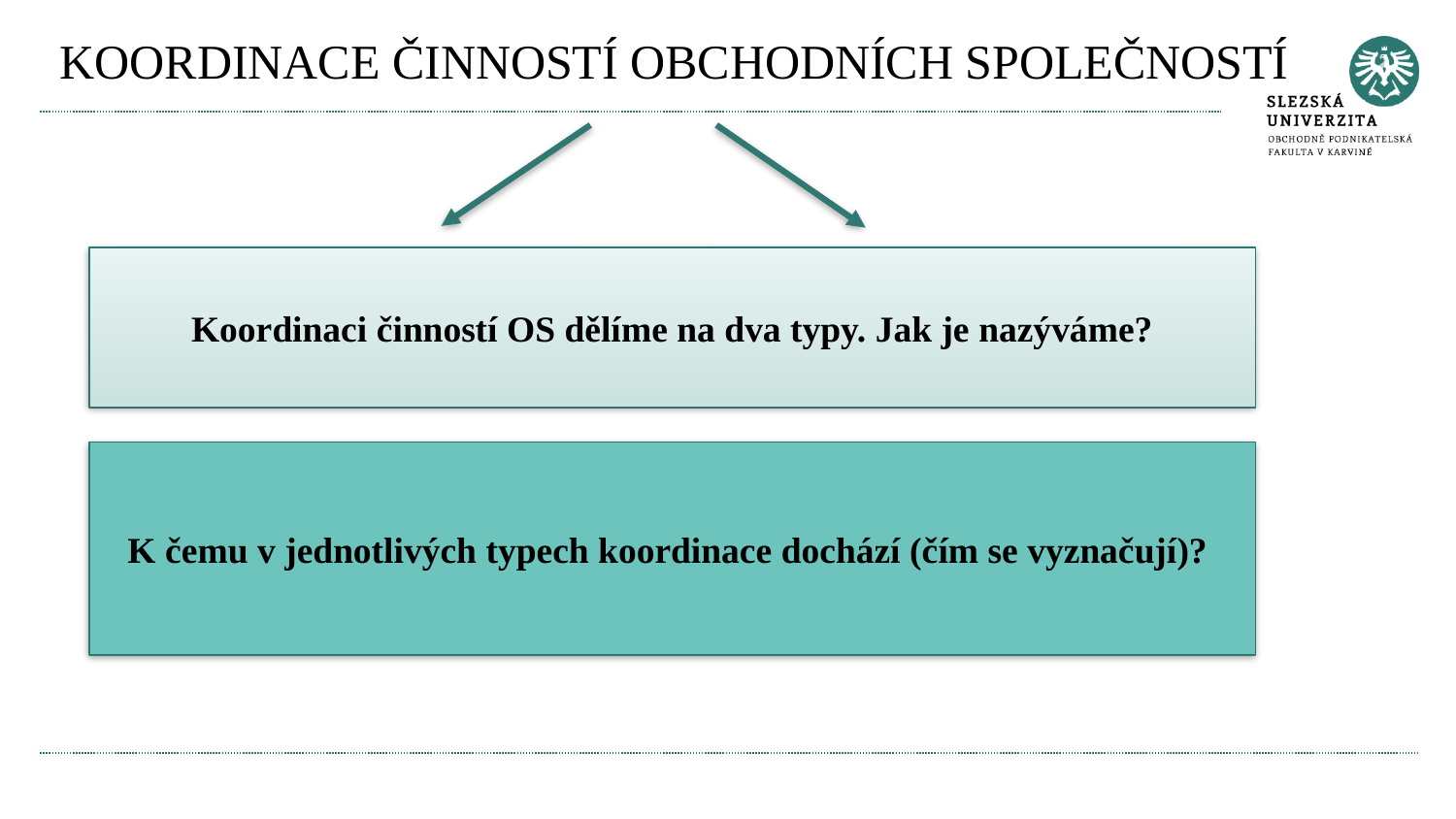

# KOORDINACE ČINNOSTÍ OBCHODNÍCH SPOLEČNOSTÍ
Koordinaci činností OS dělíme na dva typy. Jak je nazýváme?
Spontánní koordinace
Smluvní koordinace
Přirozená dělba trhu
Dobrovolná dělba trhu
Časová koordinace
Cenové vedení
Vede ke kooperaci a koncentraci z hospodářských důvodů, snah o omezení konkurence…
K čemu v jednotlivých typech koordinace dochází (čím se vyznačují)?